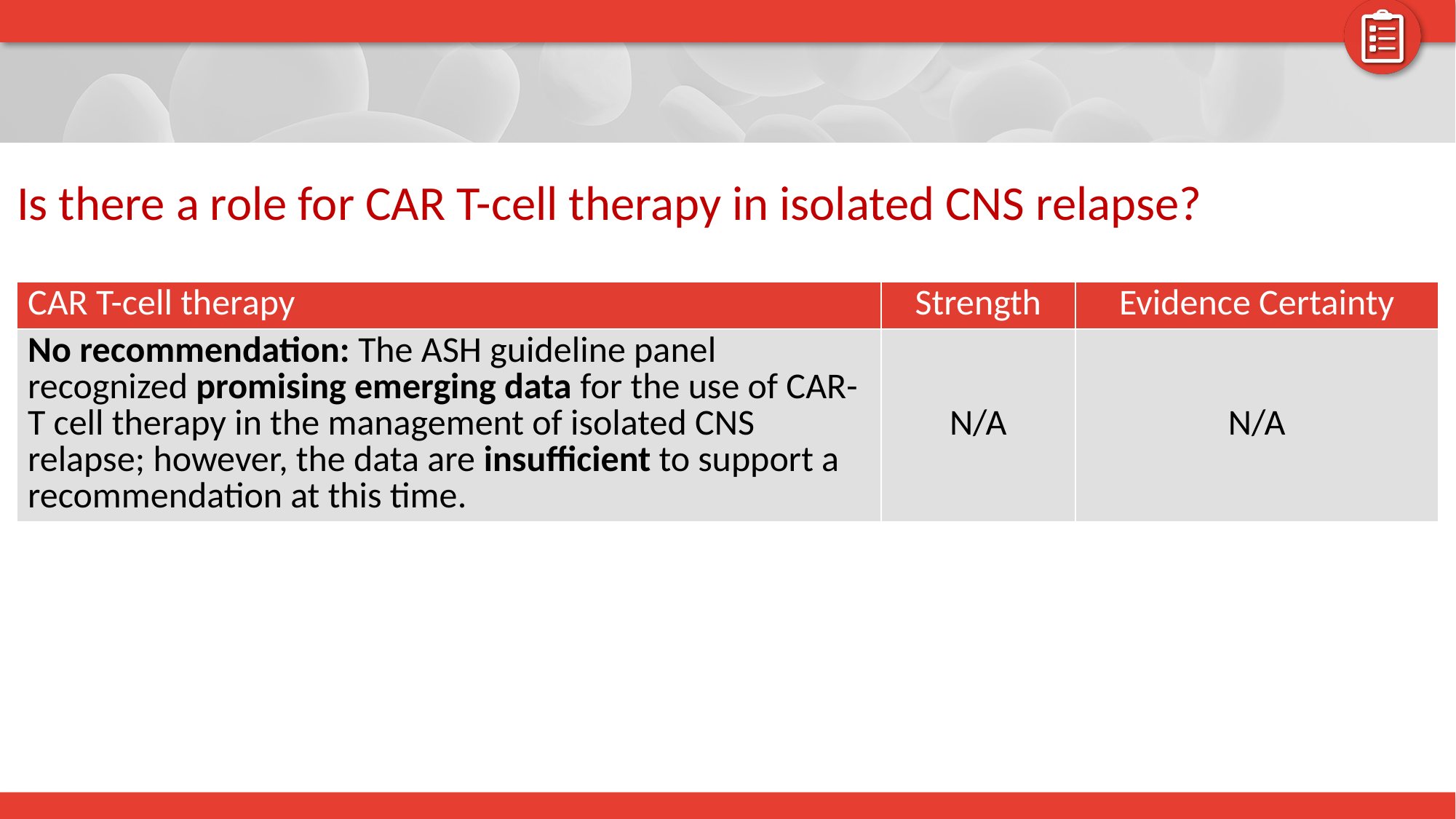

# Is there a role for CAR T-cell therapy in isolated CNS relapse?
| CAR T-cell therapy | Strength | Evidence Certainty |
| --- | --- | --- |
| No recommendation: The ASH guideline panel recognized promising emerging data for the use of CAR-T cell therapy in the management of isolated CNS relapse; however, the data are insufficient to support a recommendation at this time. | N/A | N/A |